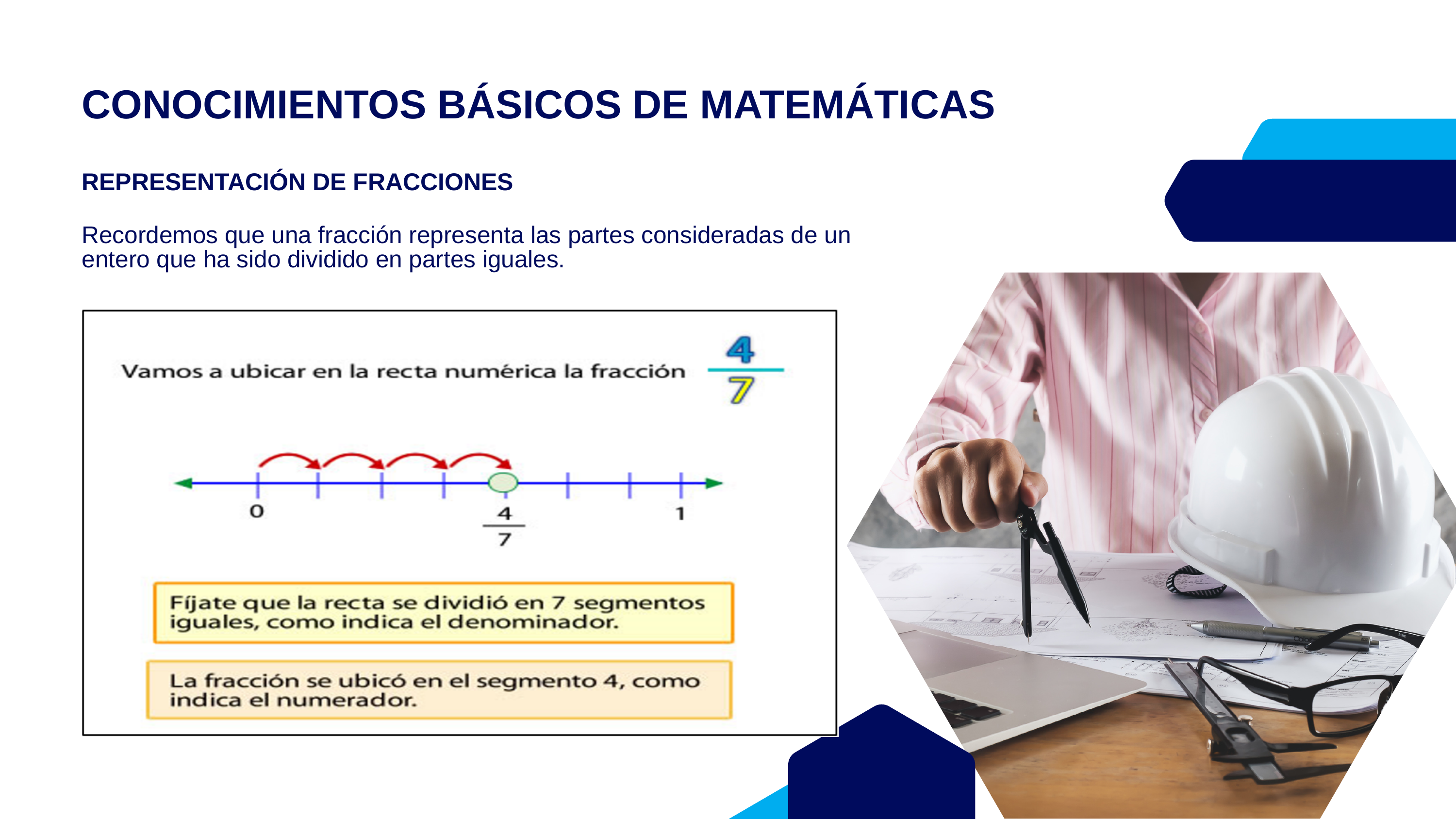

CONOCIMIENTOS BÁSICOS DE MATEMÁTICAS
REPRESENTACIÓN DE FRACCIONES
Recordemos que una fracción representa las partes consideradas de un entero que ha sido dividido en partes iguales.